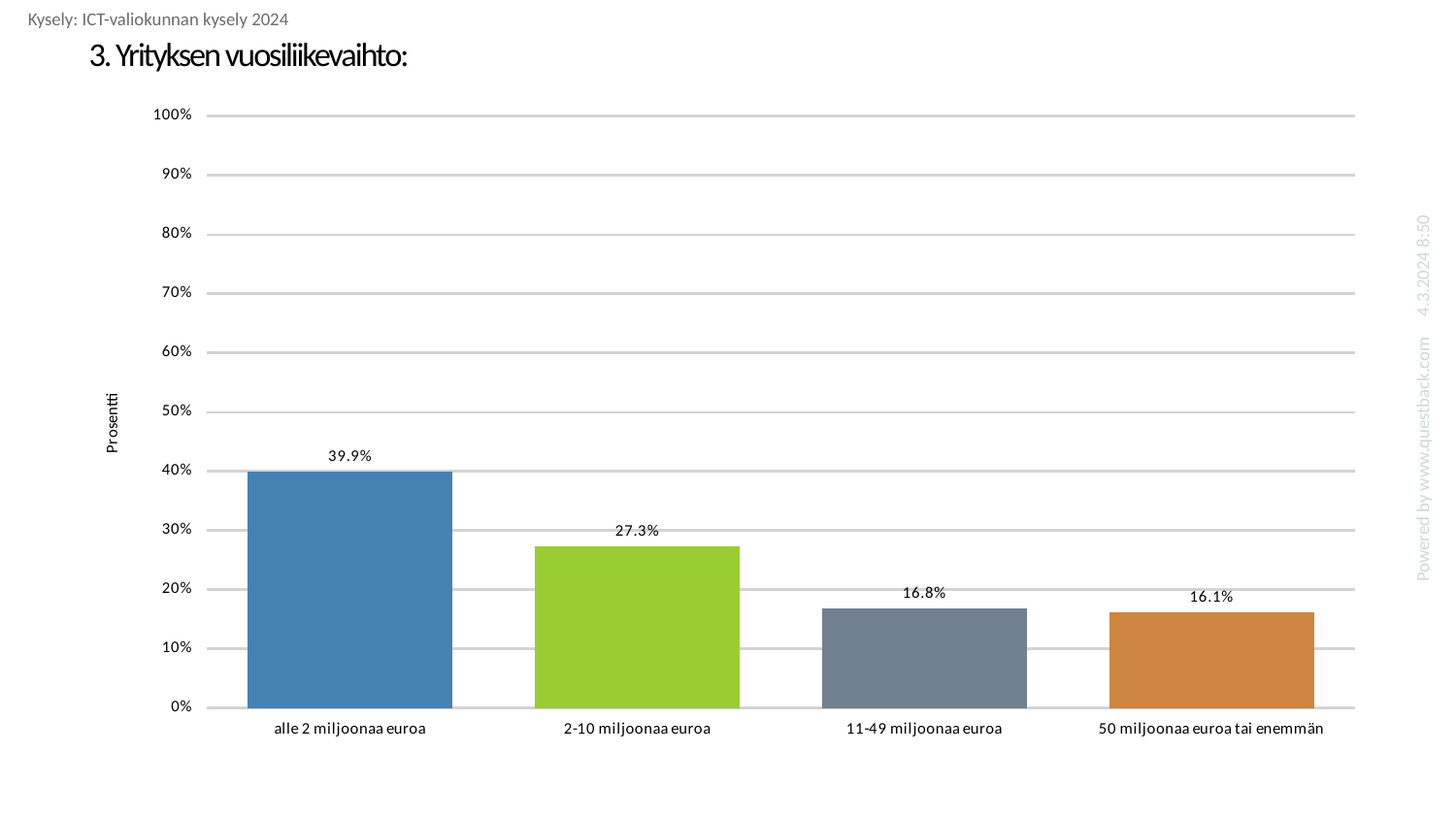

Kysely: ICT-valiokunnan kysely 2024
# 3. Yrityksen vuosiliikevaihto:

### Chart

| Category | Yrityksen vuosiliikevaihto: |
|---|---|
| alle 2 miljoonaa euroa | 0.3986013986013986 |
| 2-10 miljoonaa euroa | 0.2727272727272727 |
| 11-49 miljoonaa euroa | 0.16783216783216784 |
| 50 miljoonaa euroa tai enemmän | 0.16083916083916083 |
Powered by www.questback.com     4.3.2024 8:50